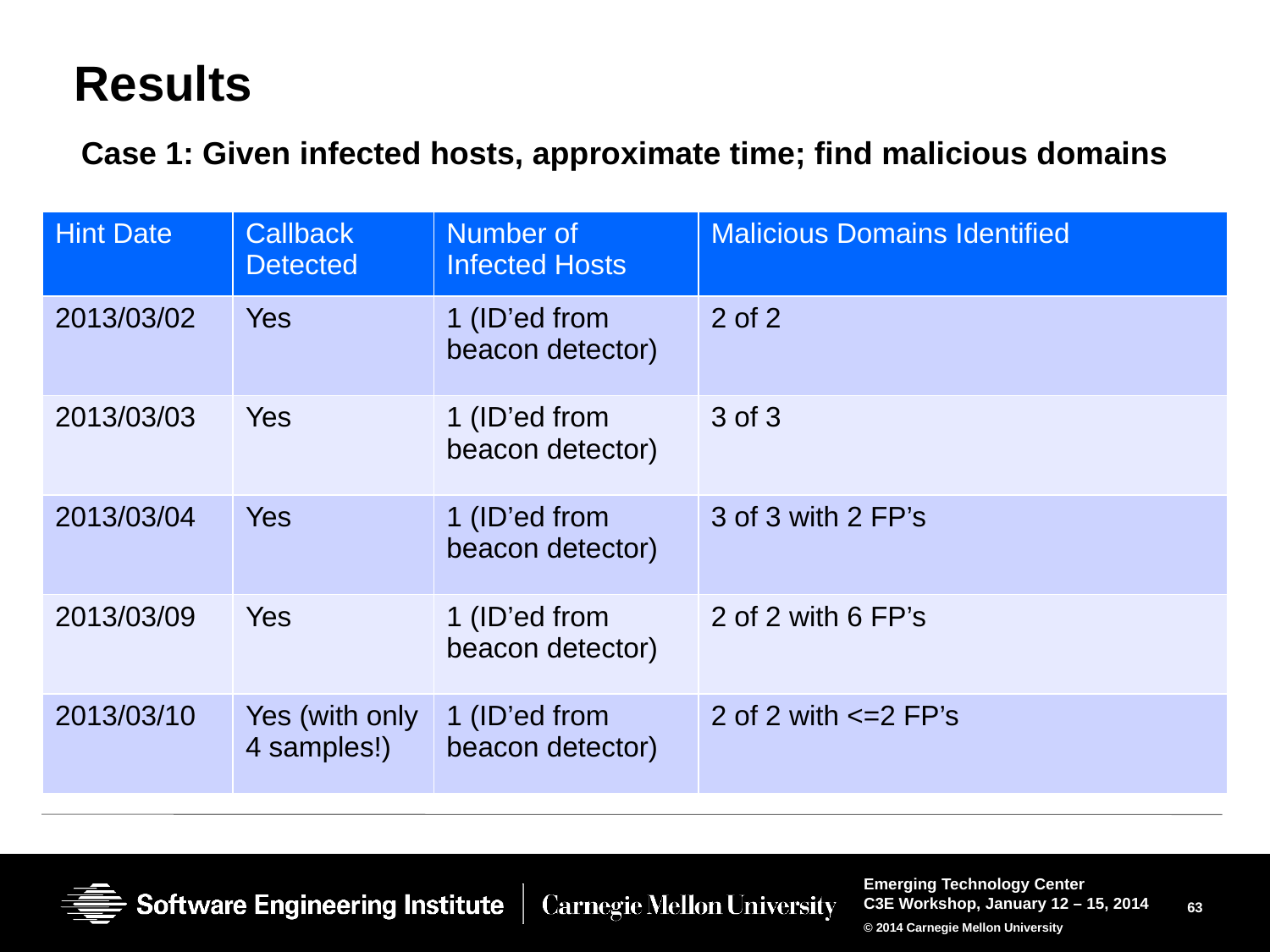

# Results
Case 1: Given infected hosts, approximate time; find malicious domains
| Hint Date | Callback Detected | Number of Infected Hosts | Malicious Domains Identified |
| --- | --- | --- | --- |
| 2013/03/02 | Yes | 1 (ID’ed from beacon detector) | 2 of 2 |
| 2013/03/03 | Yes | 1 (ID’ed from beacon detector) | 3 of 3 |
| 2013/03/04 | Yes | 1 (ID’ed from beacon detector) | 3 of 3 with 2 FP’s |
| 2013/03/09 | Yes | 1 (ID’ed from beacon detector) | 2 of 2 with 6 FP’s |
| 2013/03/10 | Yes (with only 4 samples!) | 1 (ID’ed from beacon detector) | 2 of 2 with <=2 FP’s |